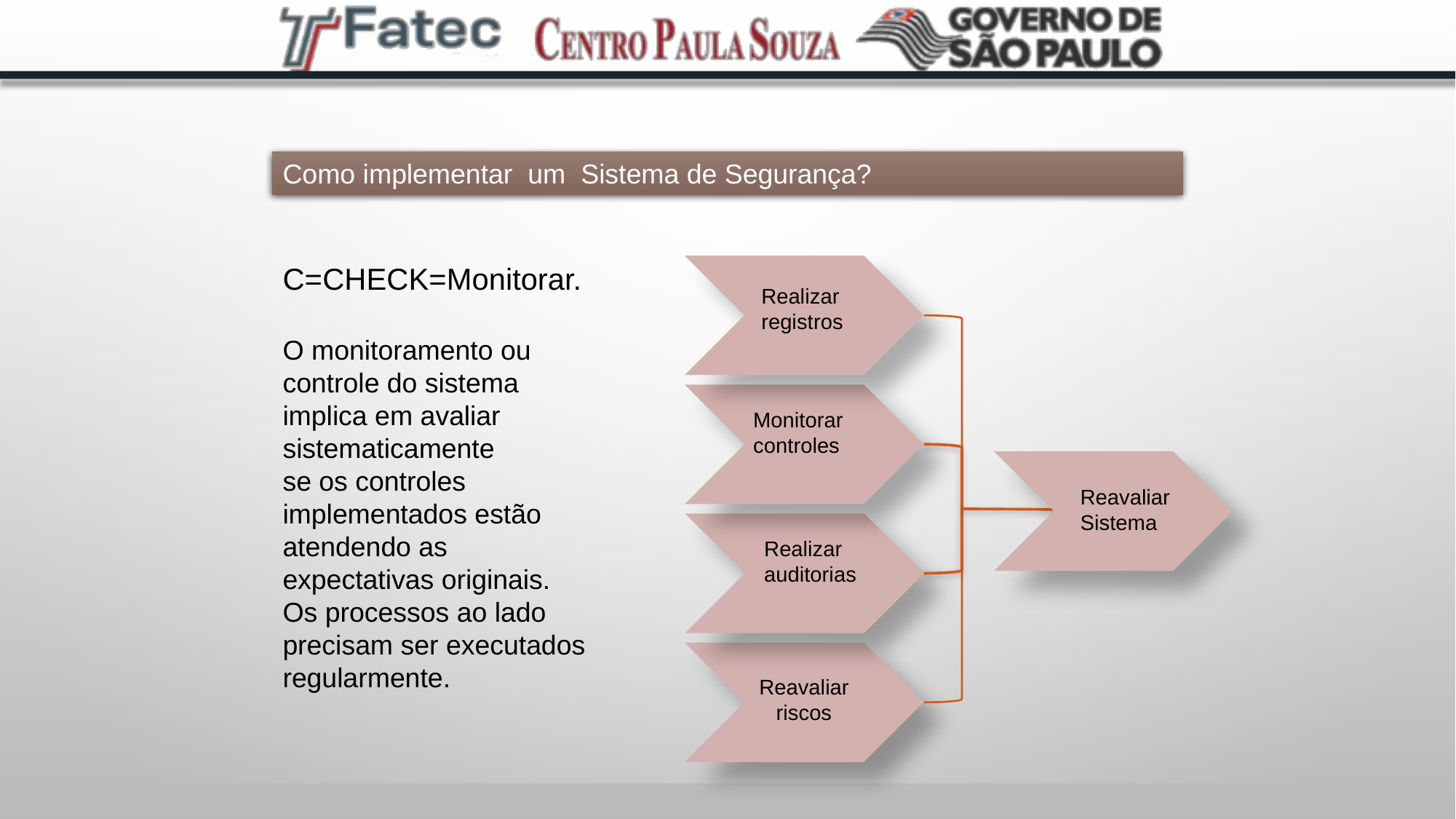

Como implementar  um  Sistema de Segurança?
C=CHECK=Monitorar.

O monitoramento ou
controle do sistema
implica em avaliar
sistematicamente
se os controles
implementados estão
atendendo as
expectativas originais.
Os processos ao lado
precisam ser executados
regularmente.

Realizar
registros

Monitorar
controles

Reavaliar
Sistema

Realizar
auditorias

Reavaliar
riscos